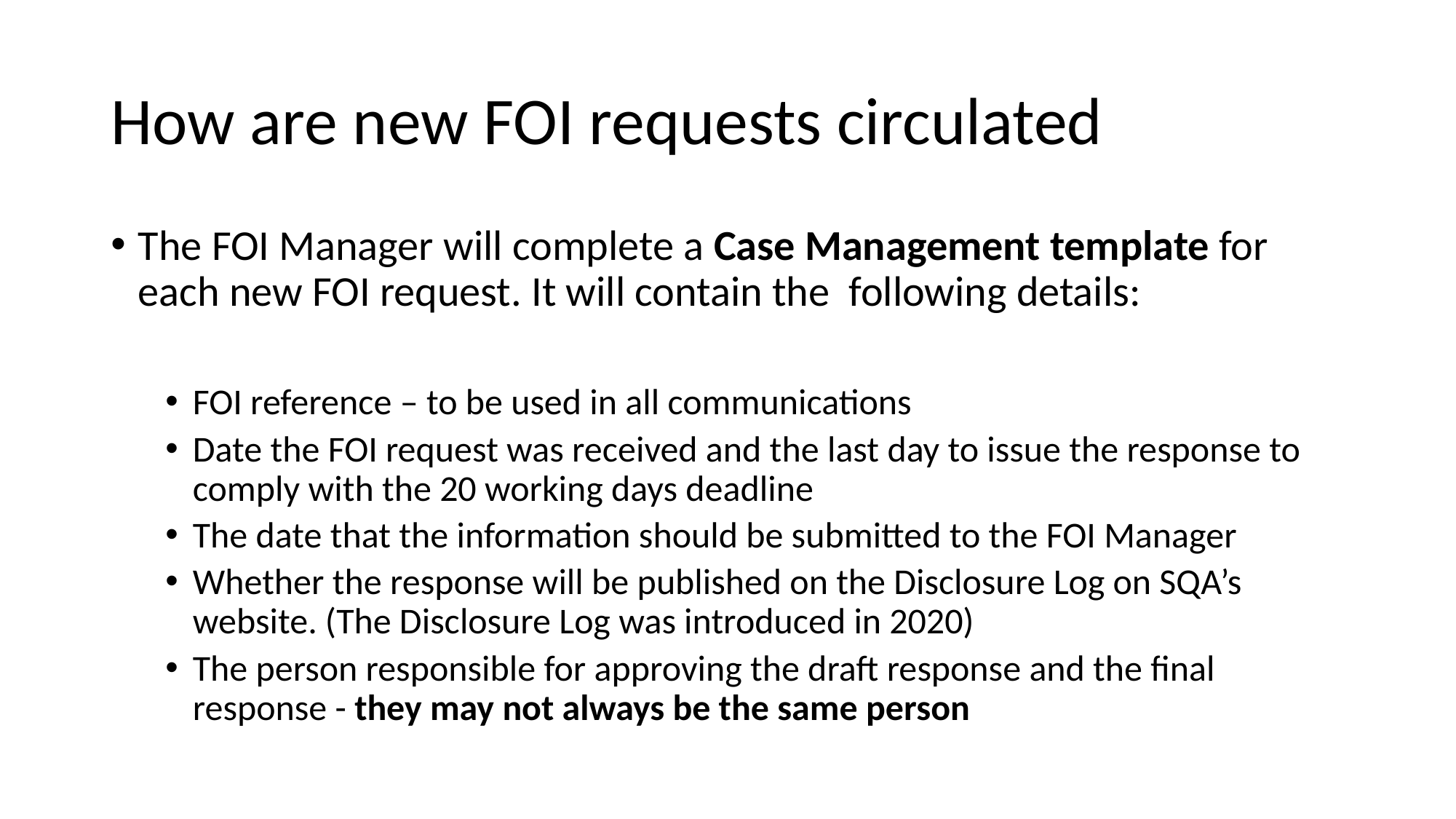

# How are new FOI requests circulated
The FOI Manager will complete a Case Management template for each new FOI request. It will contain the  following details:

FOI reference – to be used in all communications
Date the FOI request was received and the last day to issue the response to comply with the 20 working days deadline
The date that the information should be submitted to the FOI Manager
Whether the response will be published on the Disclosure Log on SQA’s website. (The Disclosure Log was introduced in 2020)
The person responsible for approving the draft response and the final response - they may not always be the same person